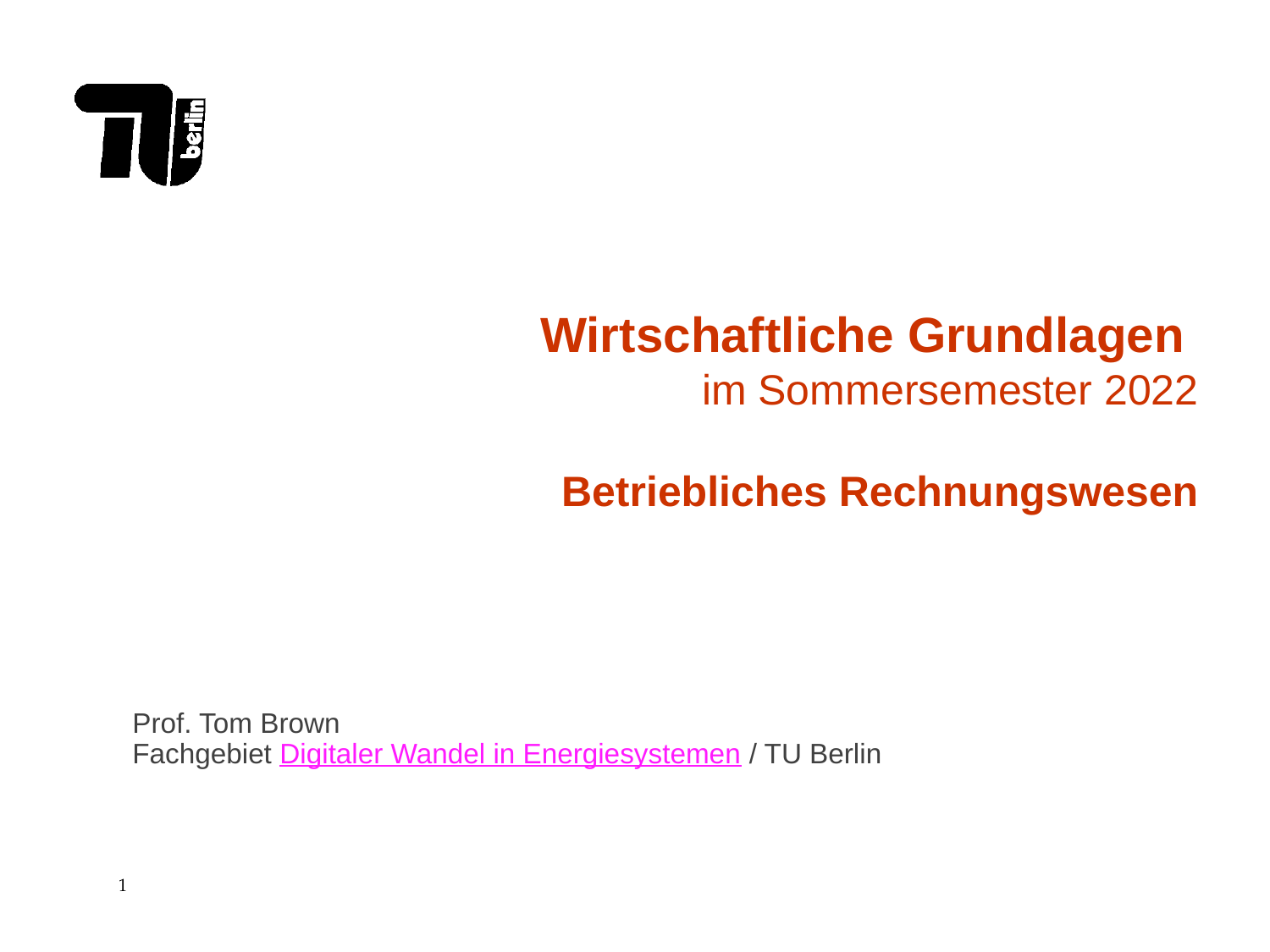

# Wirtschaftliche Grundlagen im Sommersemester 2022 Betriebliches Rechnungswesen
Prof. Tom Brown
Fachgebiet Digitaler Wandel in Energiesystemen / TU Berlin